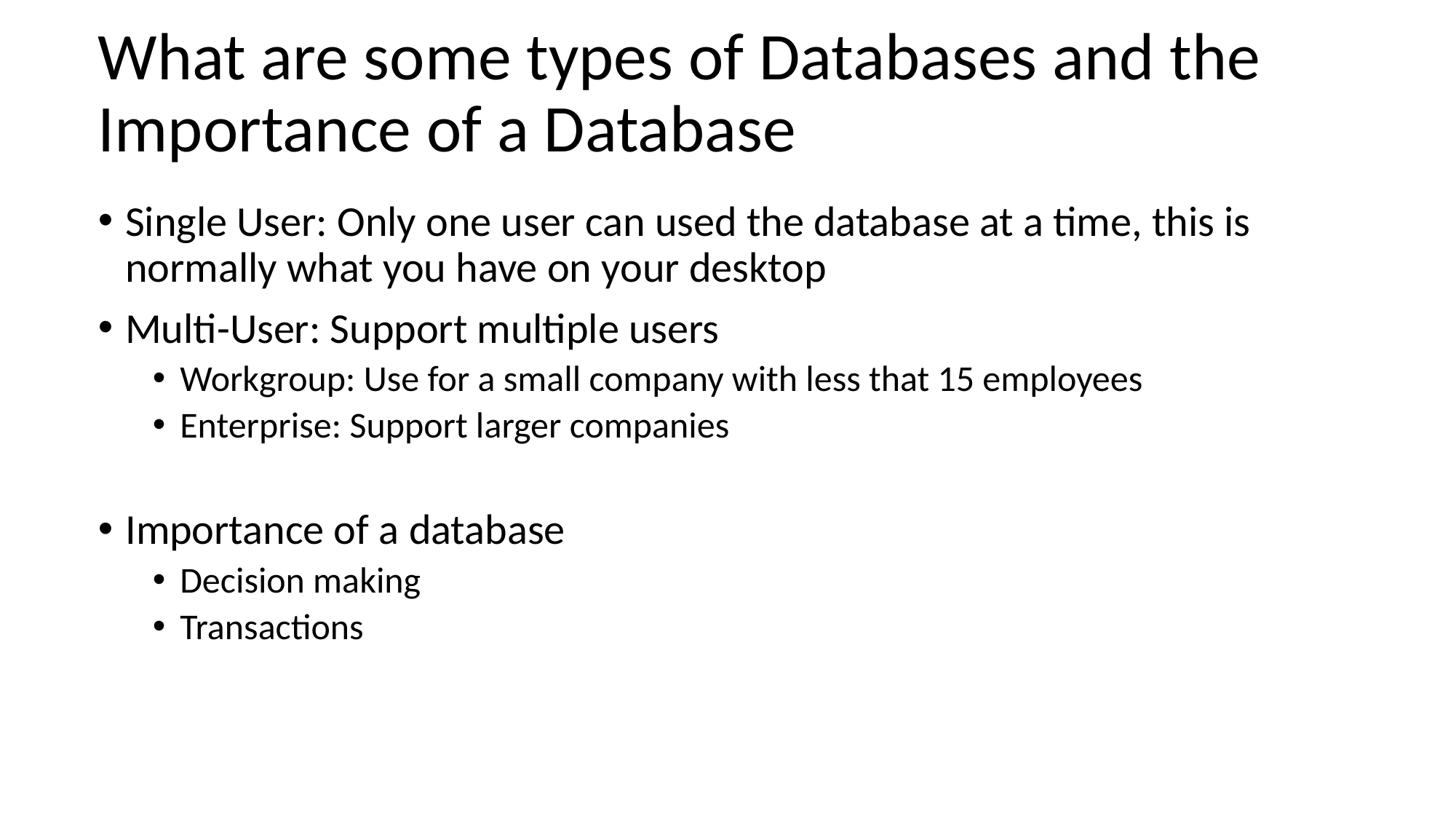

# What are some types of Databases and the Importance of a Database
Single User: Only one user can used the database at a time, this is normally what you have on your desktop
Multi-User: Support multiple users
Workgroup: Use for a small company with less that 15 employees
Enterprise: Support larger companies

Importance of a database
Decision making
Transactions